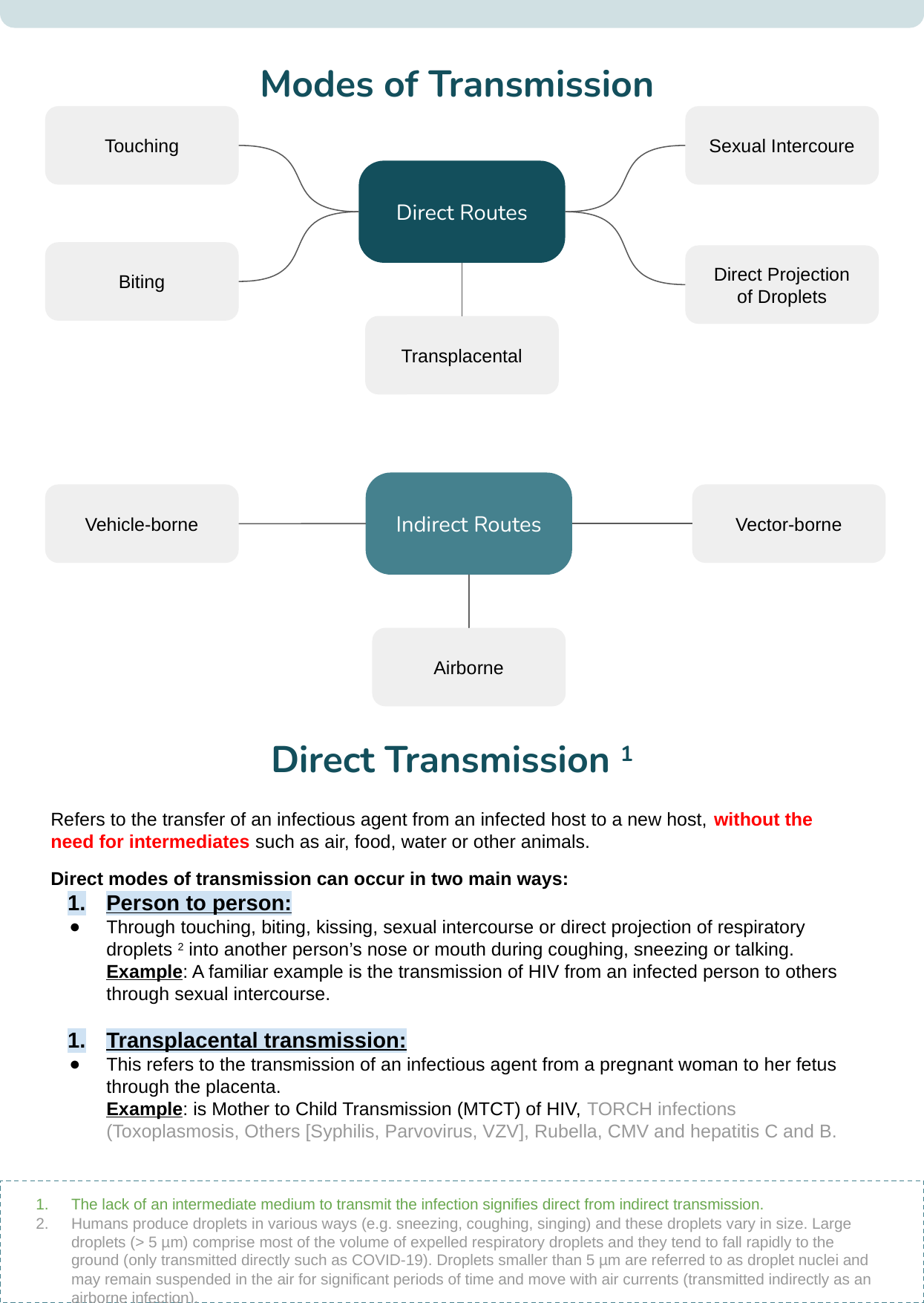

Modes of Transmission
Touching
Sexual Intercoure
Direct Routes
Biting
Direct Projection of Droplets
Transplacental
Indirect Routes
Vector-borne
Vehicle-borne
Airborne
Direct Transmission 1

Refers to the transfer of an infectious agent from an infected host to a new host, without the need for intermediates such as air, food, water or other animals.
Direct modes of transmission can occur in two main ways:
Person to person:
Through touching, biting, kissing, sexual intercourse or direct projection of respiratory droplets 2 into another person’s nose or mouth during coughing, sneezing or talking.
Example: A familiar example is the transmission of HIV from an infected person to others through sexual intercourse.

Transplacental transmission:
This refers to the transmission of an infectious agent from a pregnant woman to her fetus through the placenta.
Example: is Mother to Child Transmission (MTCT) of HIV, TORCH infections (Toxoplasmosis, Others [Syphilis, Parvovirus, VZV], Rubella, CMV and hepatitis C and B.
The lack of an intermediate medium to transmit the infection signifies direct from indirect transmission.
Humans produce droplets in various ways (e.g. sneezing, coughing, singing) and these droplets vary in size. Large droplets (> 5 µm) comprise most of the volume of expelled respiratory droplets and they tend to fall rapidly to the ground (only transmitted directly such as COVID-19). Droplets smaller than 5 µm are referred to as droplet nuclei and may remain suspended in the air for significant periods of time and move with air currents (transmitted indirectly as an airborne infection).